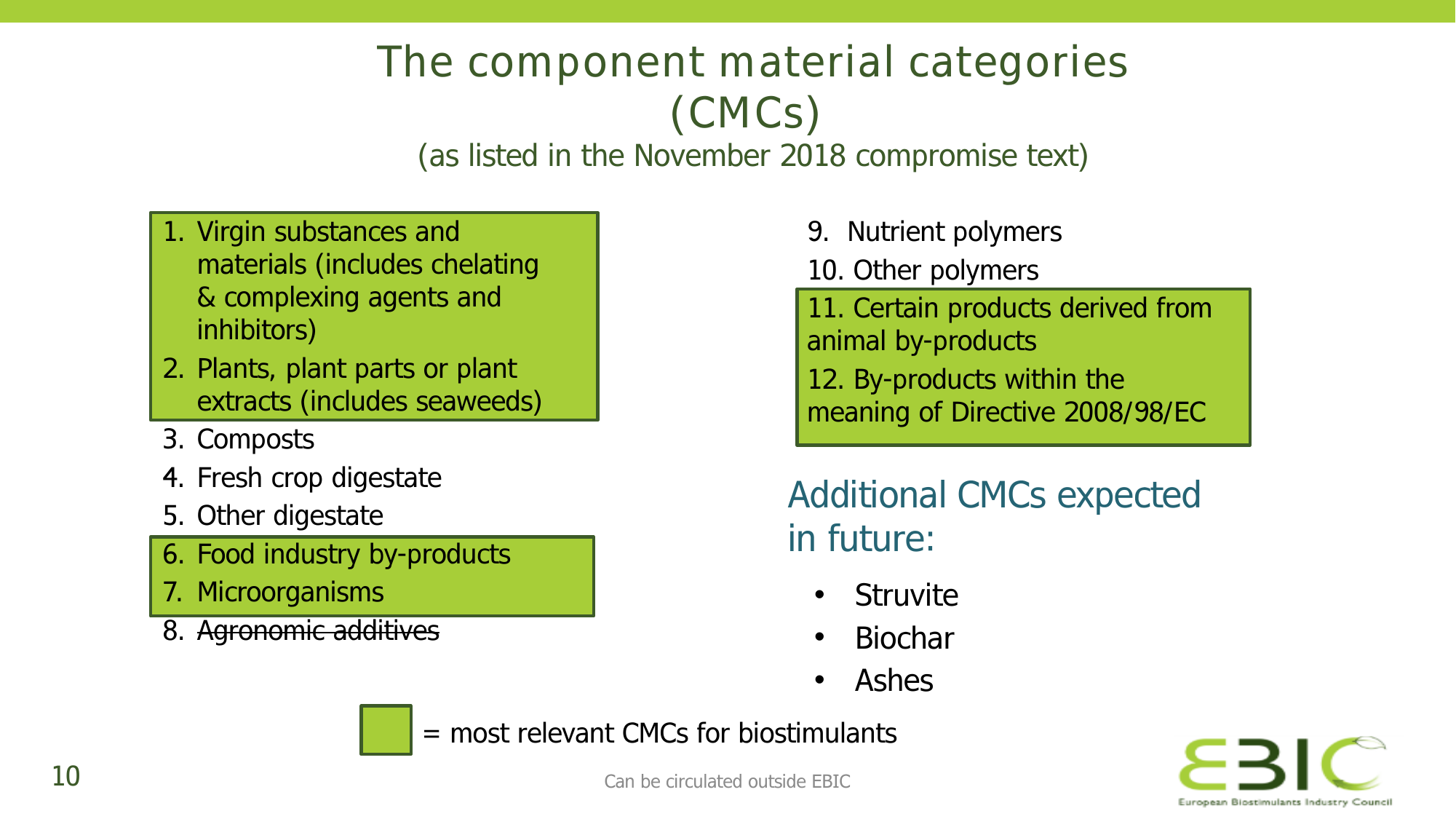

# The component material categories (CMCs) (as listed in the November 2018 compromise text)
Virgin substances and materials (includes chelating & complexing agents and inhibitors)
Plants, plant parts or plant extracts (includes seaweeds)
Composts
Fresh crop digestate
Other digestate
Food industry by-products
Microorganisms
Agronomic additives
9.  Nutrient polymers
10. Other polymers
11. Certain products derived from animal by-products
12. By-products within the meaning of Directive 2008/98/EC

Additional CMCs expected in future:

Struvite
Biochar
Ashes

= most relevant CMCs for biostimulants
10
Can be circulated outside EBIC